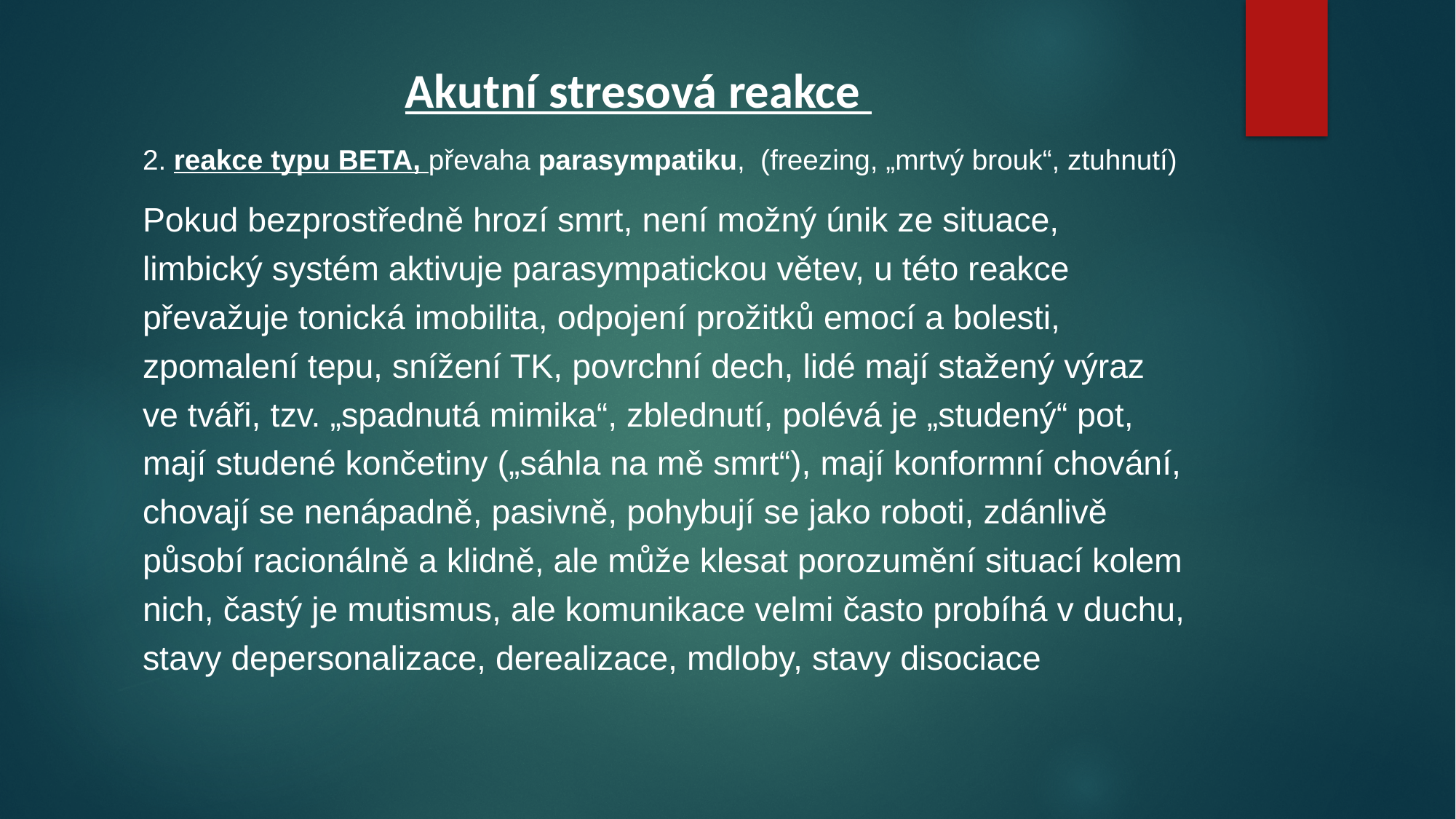

# Akutní stresová reakce
2. reakce typu BETA, převaha parasympatiku,  (freezing, „mrtvý brouk“, ztuhnutí)
Pokud bezprostředně hrozí smrt, není možný únik ze situace, limbický systém aktivuje parasympatickou větev, u této reakce převažuje tonická imobilita, odpojení prožitků emocí a bolesti, zpomalení tepu, snížení TK, povrchní dech, lidé mají stažený výraz ve tváři, tzv. „spadnutá mimika“, zblednutí, polévá je „studený“ pot, mají studené končetiny („sáhla na mě smrt“), mají konformní chování, chovají se nenápadně, pasivně, pohybují se jako roboti, zdánlivě působí racionálně a klidně, ale může klesat porozumění situací kolem nich, častý je mutismus, ale komunikace velmi často probíhá v duchu, stavy depersonalizace, derealizace, mdloby, stavy disociace